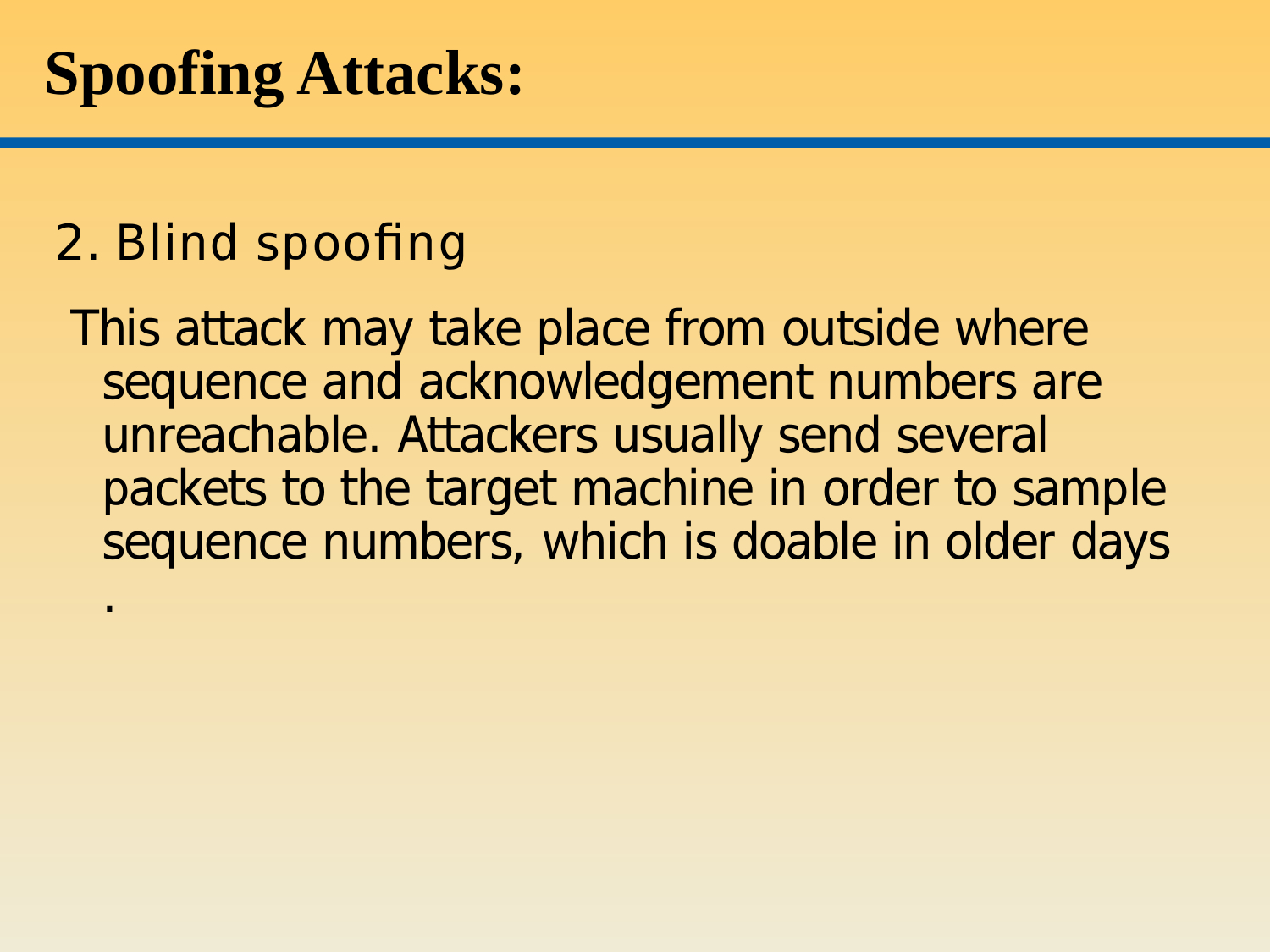

# Spoofing Attacks:
2. Blind spoofing
 This attack may take place from outside where sequence and acknowledgement numbers are unreachable. Attackers usually send several packets to the target machine in order to sample sequence numbers, which is doable in older days .